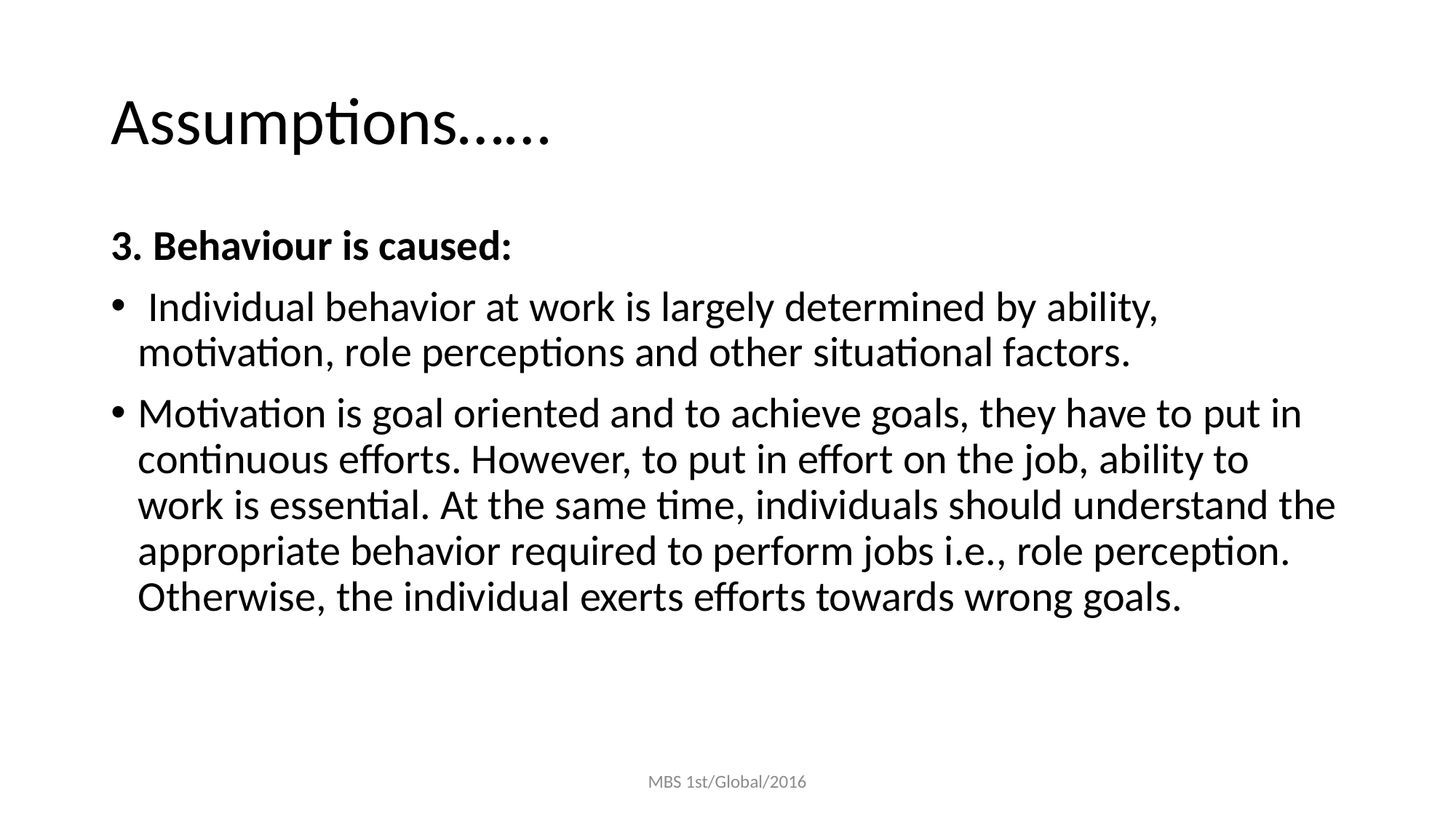

# Assumptions……
3. Behaviour is caused:
 Individual behavior at work is largely determined by ability, motivation, role perceptions and other situational factors.
Motivation is goal oriented and to achieve goals, they have to put in continuous efforts. However, to put in effort on the job, ability to work is essential. At the same time, individuals should understand the appropriate behavior required to perform jobs i.e., role perception. Otherwise, the individual exerts efforts towards wrong goals.
MBS 1st/Global/2016